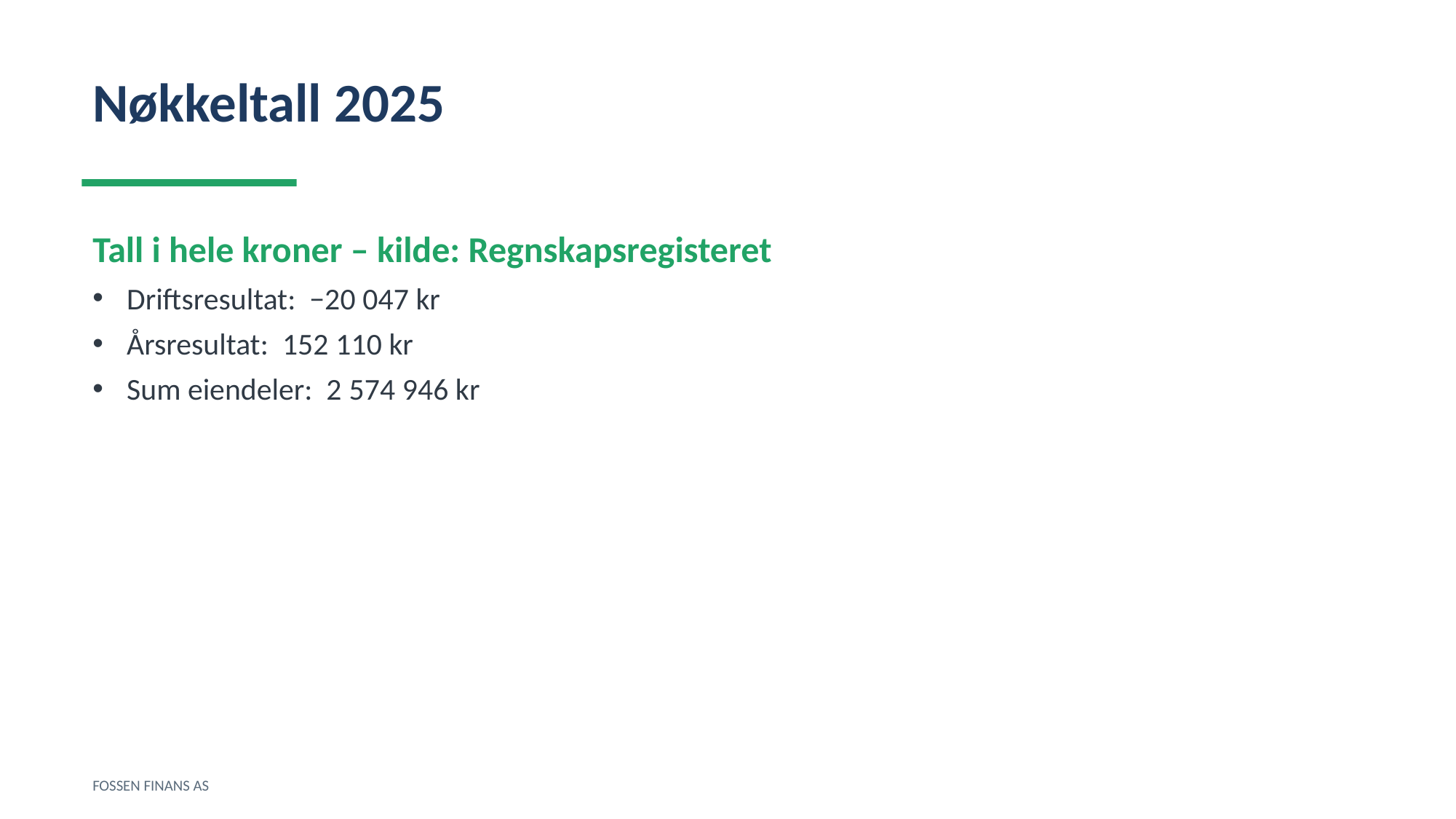

Nøkkeltall 2025

Tall i hele kroner – kilde: Regnskapsregisteret
Driftsresultat:  −20 047 kr
Årsresultat:  152 110 kr
Sum eiendeler:  2 574 946 kr
FOSSEN FINANS AS